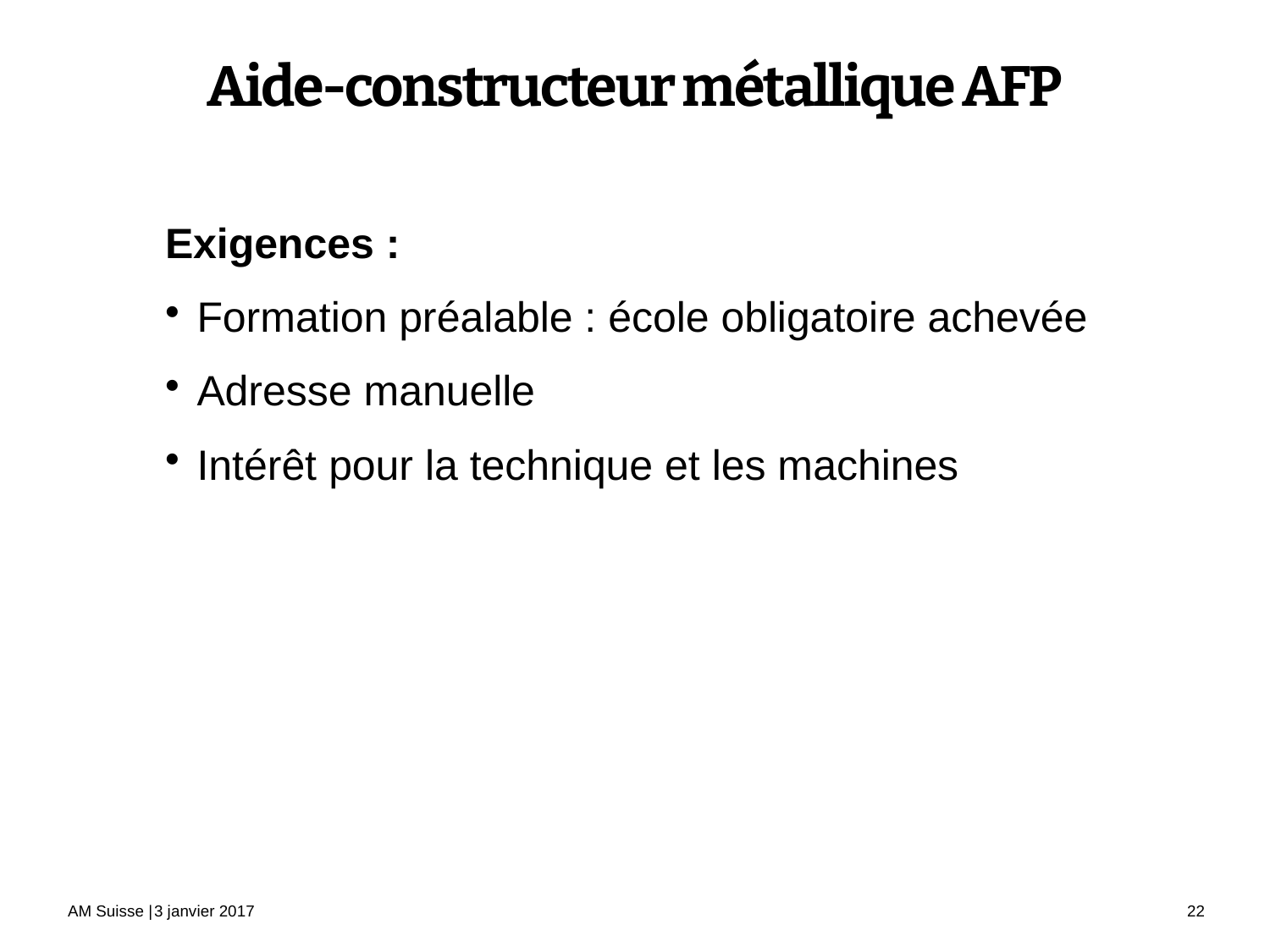

# Aide-constructeur métallique AFP
Exigences :
Formation préalable : école obligatoire achevée
Adresse manuelle
Intérêt pour la technique et les machines
3 janvier 2017
22